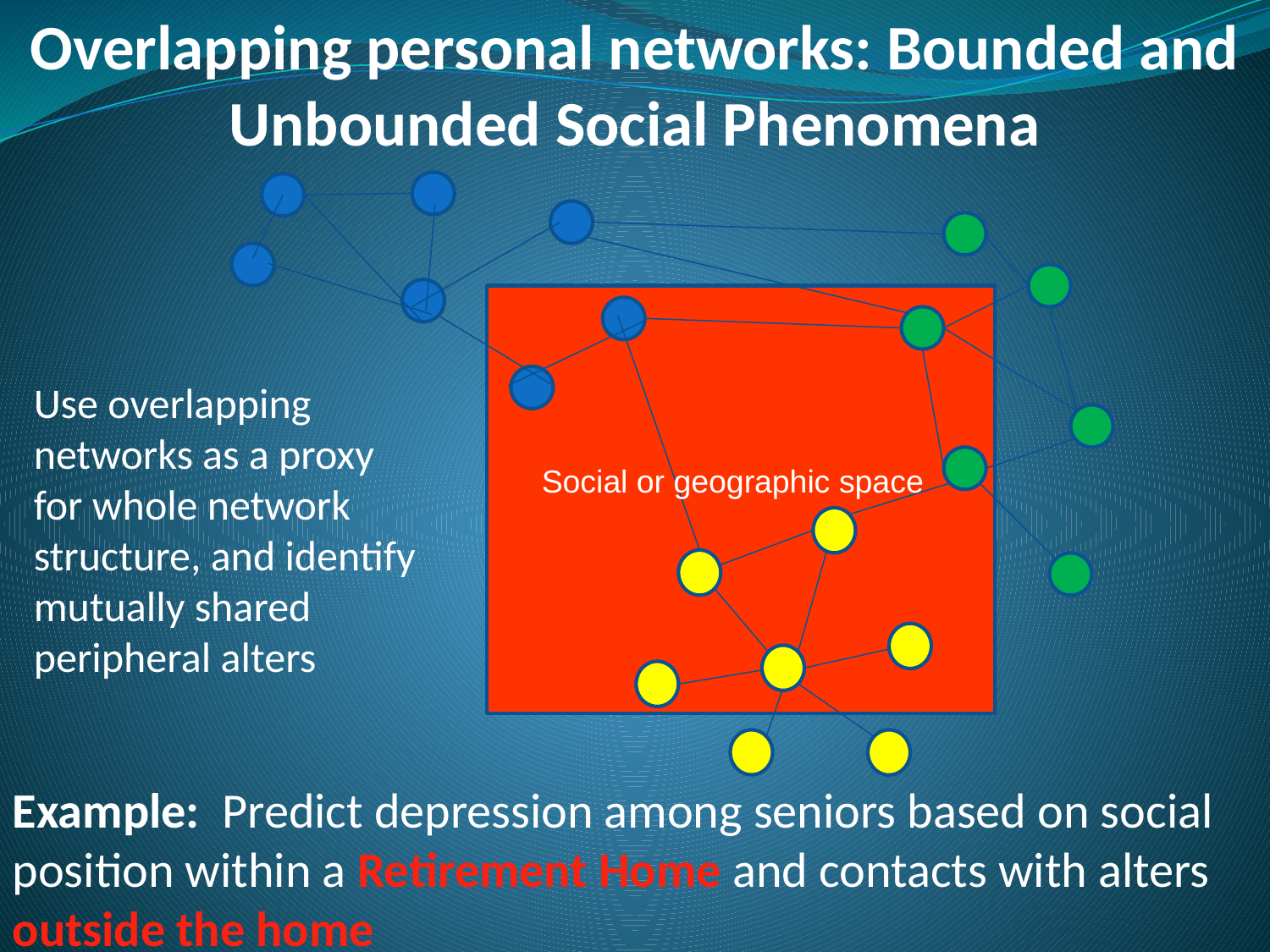

Overlapping personal networks: Bounded and Unbounded Social Phenomena

Use overlapping networks as a proxy for whole network structure, and identify mutually shared peripheral alters

Social or geographic space

Example:  Predict depression among seniors based on social position within a Retirement Home and contacts with alters outside the home